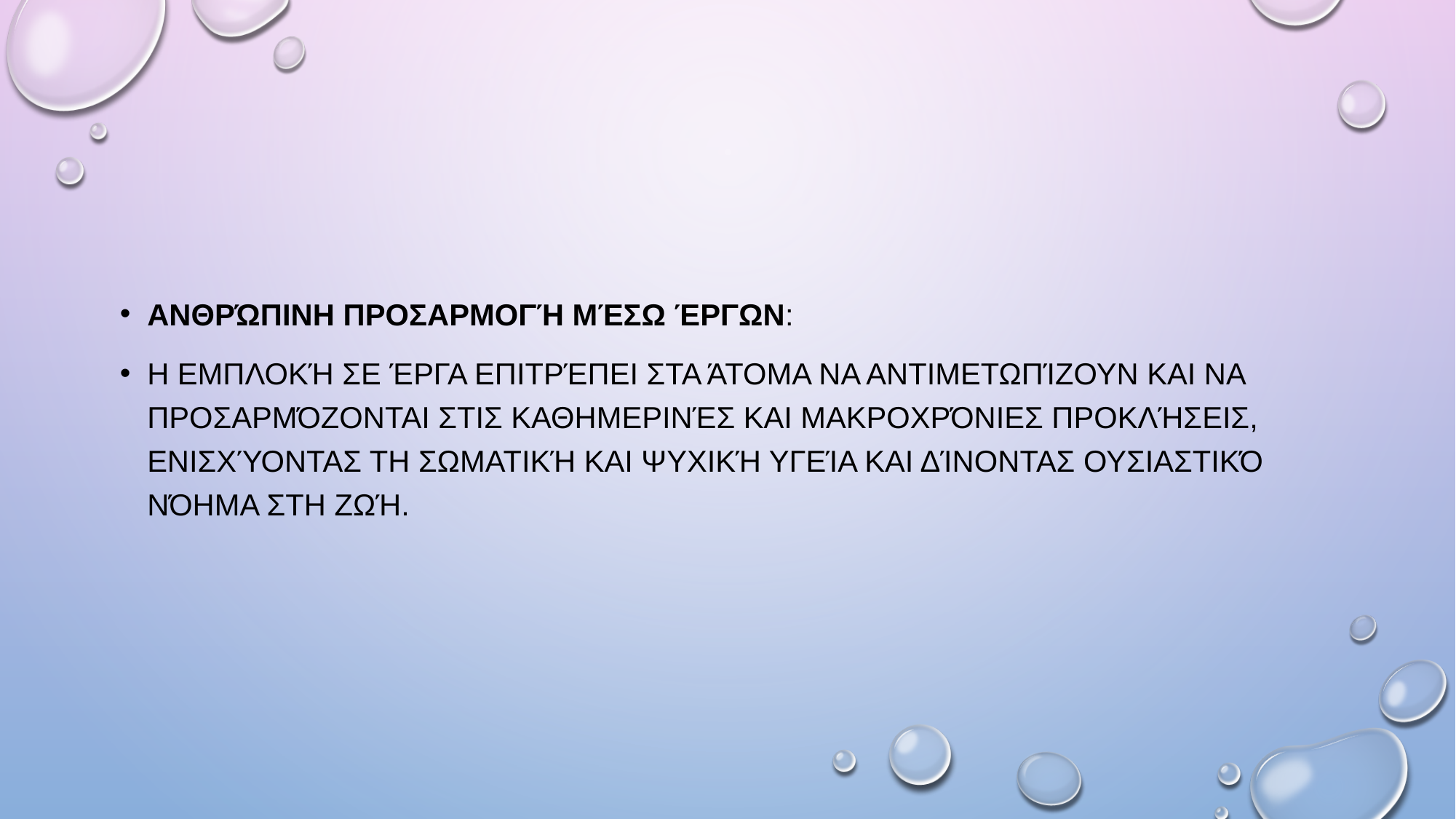

#
Ανθρώπινη Προσαρμογή μέσω Έργων:
Η εμπλοκή σε έργα επιτρέπει στα άτομα να αντιμετωπίζουν και να προσαρμόζονται στις καθημερινές και μακροχρόνιες προκλήσεις, ενισχύοντας τη σωματική και ψυχική υγεία και δίνοντας ουσιαστικό νόημα στη ζωή.